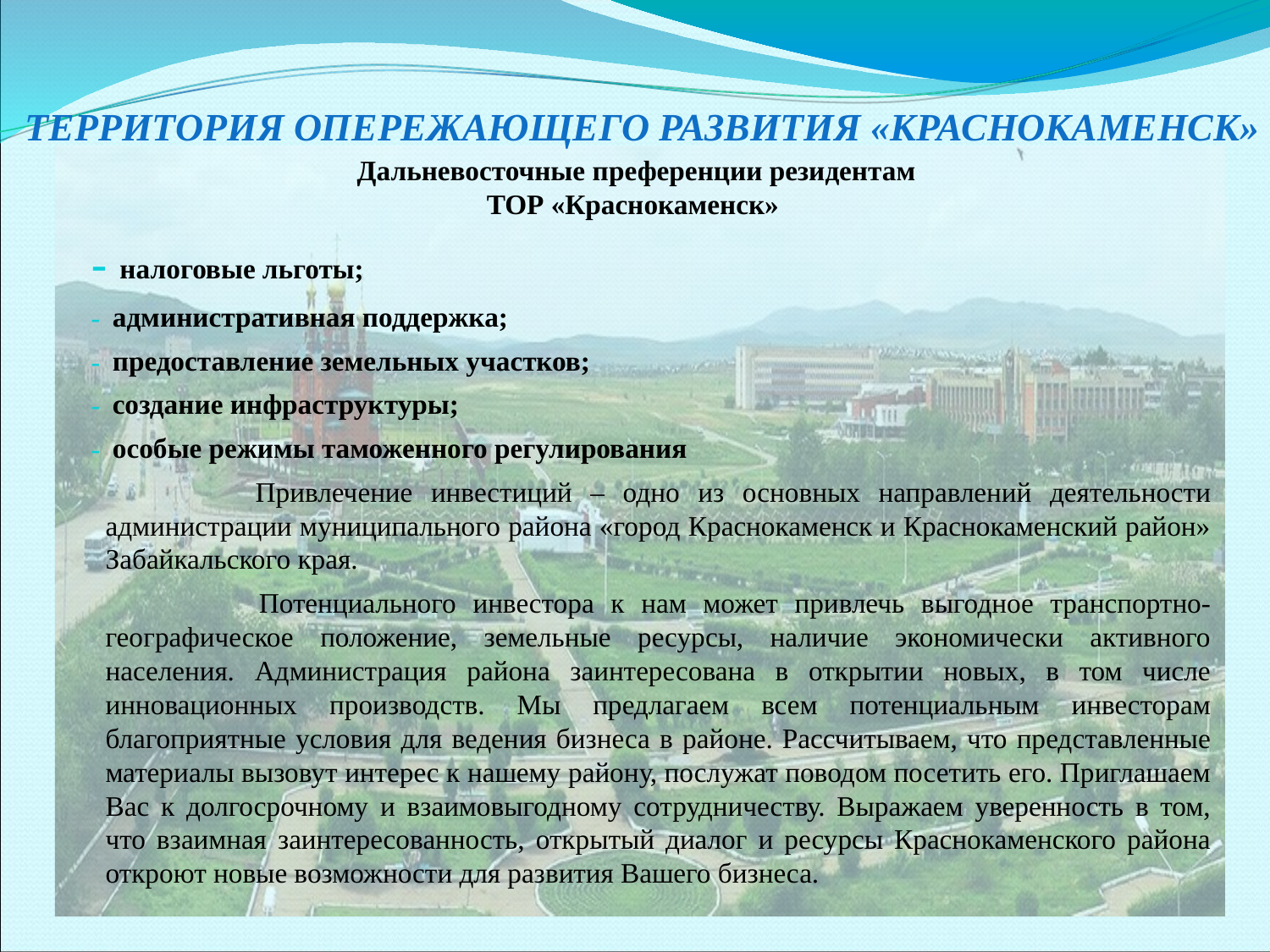

# ТЕРРИТОРИЯ ОПЕРЕЖАЮЩЕГО РАЗВИТИЯ «КРАСНОКАМЕНСК»
Дальневосточные преференции резидентам
ТОР «Краснокаменск»
 налоговые льготы;
 административная поддержка;
 предоставление земельных участков;
 создание инфраструктуры;
 особые режимы таможенного регулирования
  		Привлечение инвестиций – одно из основных направлений деятельности администрации муниципального района «город Краснокаменск и Краснокаменский район» Забайкальского края.
 		 Потенциального инвестора к нам может привлечь выгодное транспортно-географическое положение, земельные ресурсы, наличие экономически активного населения. Администрация района заинтересована в открытии новых, в том числе инновационных производств. Мы предлагаем всем потенциальным инвесторам благоприятные условия для ведения бизнеса в районе. Рассчитываем, что представленные материалы вызовут интерес к нашему району, послужат поводом посетить его. Приглашаем Вас к долгосрочному и взаимовыгодному сотрудничеству. Выражаем уверенность в том, что взаимная заинтересованность, открытый диалог и ресурсы Краснокаменского района откроют новые возможности для развития Вашего бизнеса.